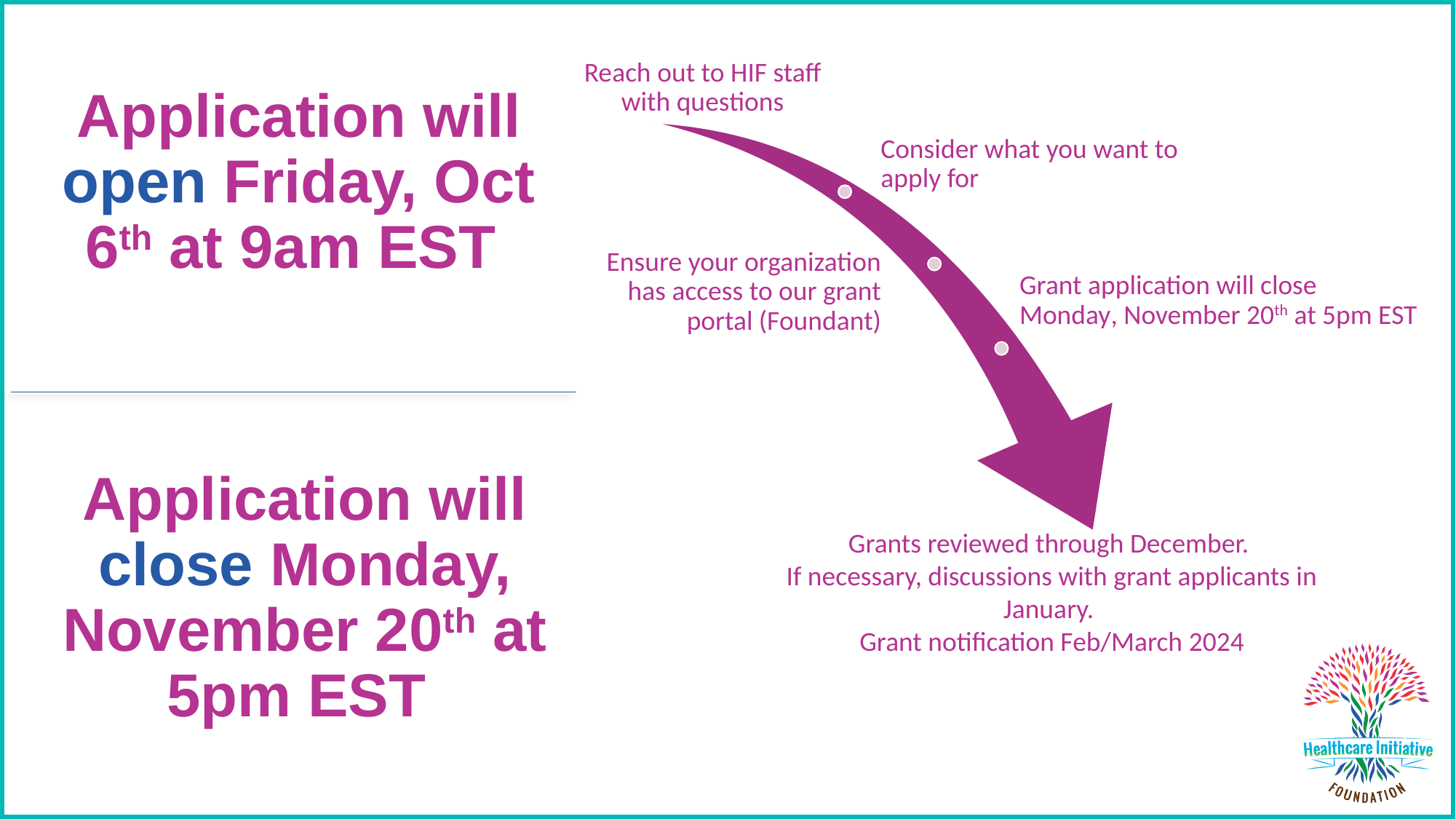

Reach out to HIF staff with questions
Consider what you want to apply for
Ensure your organization has access to our grant portal (Foundant)
Grant application will close Monday, November 20th at 5pm EST
Grants reviewed through December.
If necessary, discussions with grant applicants in January.
Grant notification Feb/March 2024
Application will open Friday, Oct 6th at 9am EST
Application will close Monday, November 20th at 5pm EST